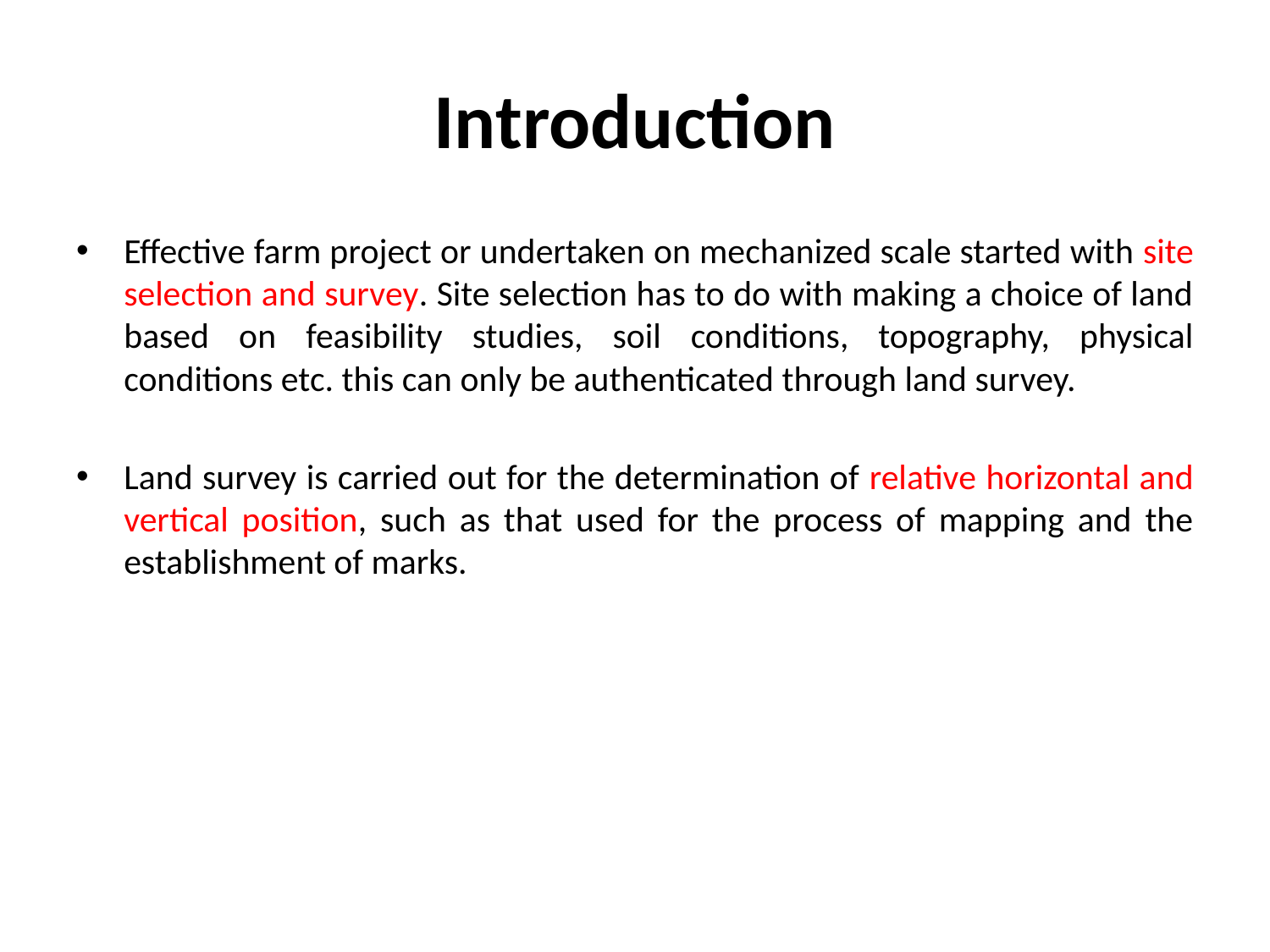

# Introduction
Effective farm project or undertaken on mechanized scale started with site selection and survey. Site selection has to do with making a choice of land based on feasibility studies, soil conditions, topography, physical conditions etc. this can only be authenticated through land survey.

Land survey is carried out for the determination of relative horizontal and vertical position, such as that used for the process of mapping and the establishment of marks.